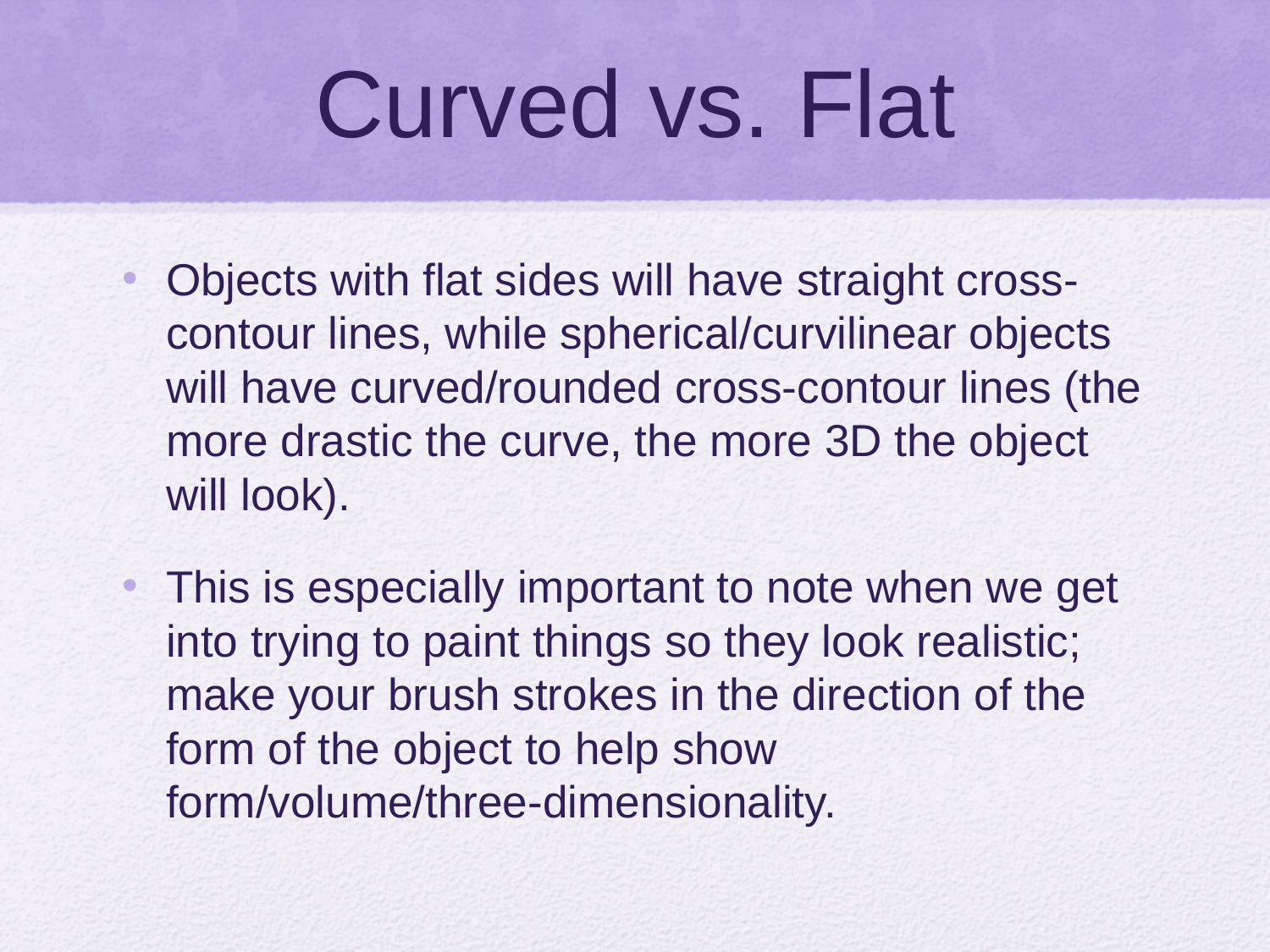

# Curved vs. Flat
Objects with flat sides will have straight cross-contour lines, while spherical/curvilinear objects will have curved/rounded cross-contour lines (the more drastic the curve, the more 3D the object will look).
This is especially important to note when we get into trying to paint things so they look realistic; make your brush strokes in the direction of the form of the object to help show form/volume/three-dimensionality.